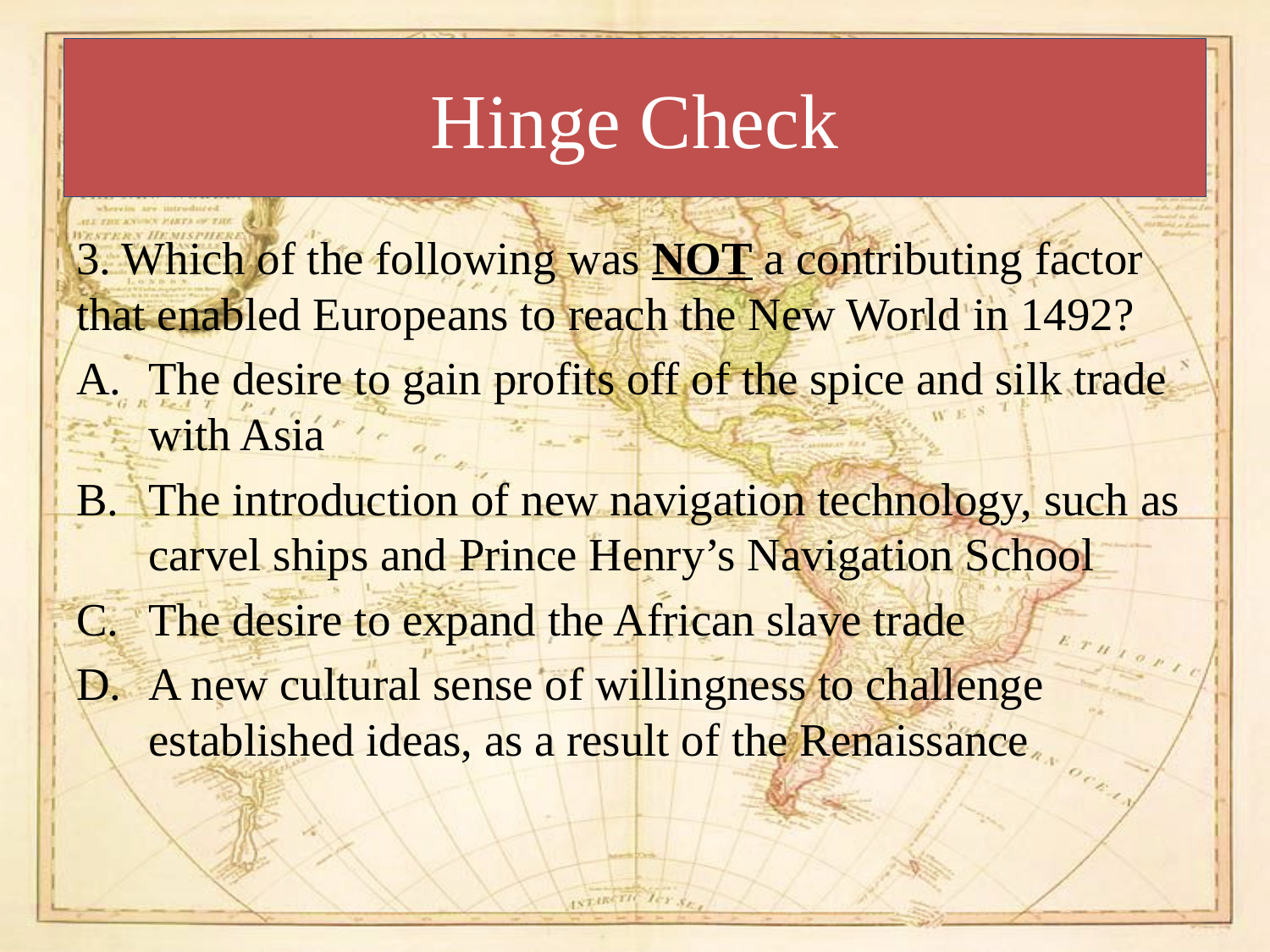

# Hinge Check
3. Which of the following was NOT a contributing factor that enabled Europeans to reach the New World in 1492?
The desire to gain profits off of the spice and silk trade with Asia
The introduction of new navigation technology, such as carvel ships and Prince Henry’s Navigation School
The desire to expand the African slave trade
A new cultural sense of willingness to challenge established ideas, as a result of the Renaissance